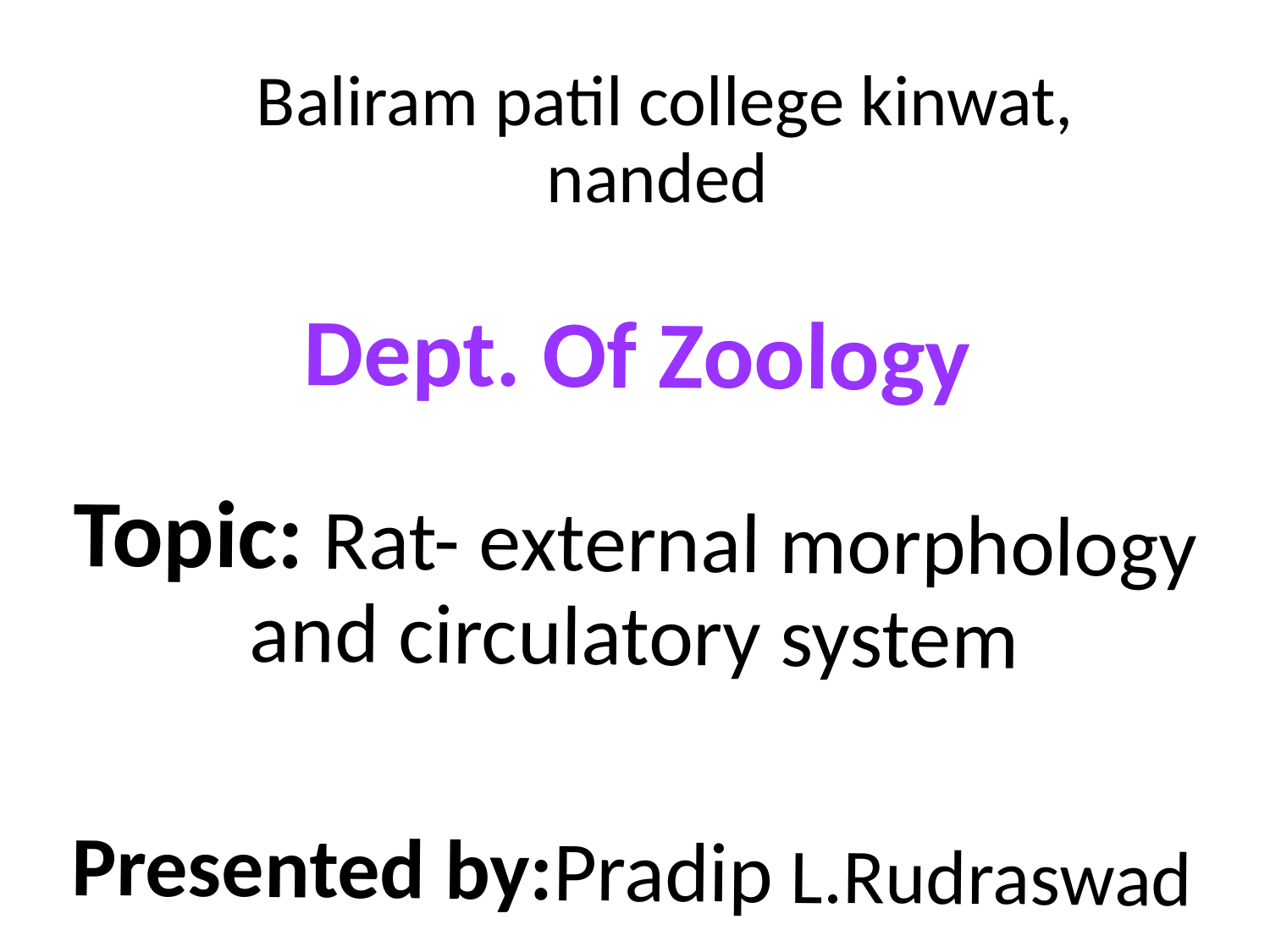

# Baliram patil college kinwat, nanded

Dept. Of Zoology

Topic: Rat- external morphology and circulatory system

Presented by:Pradip L.Rudraswad